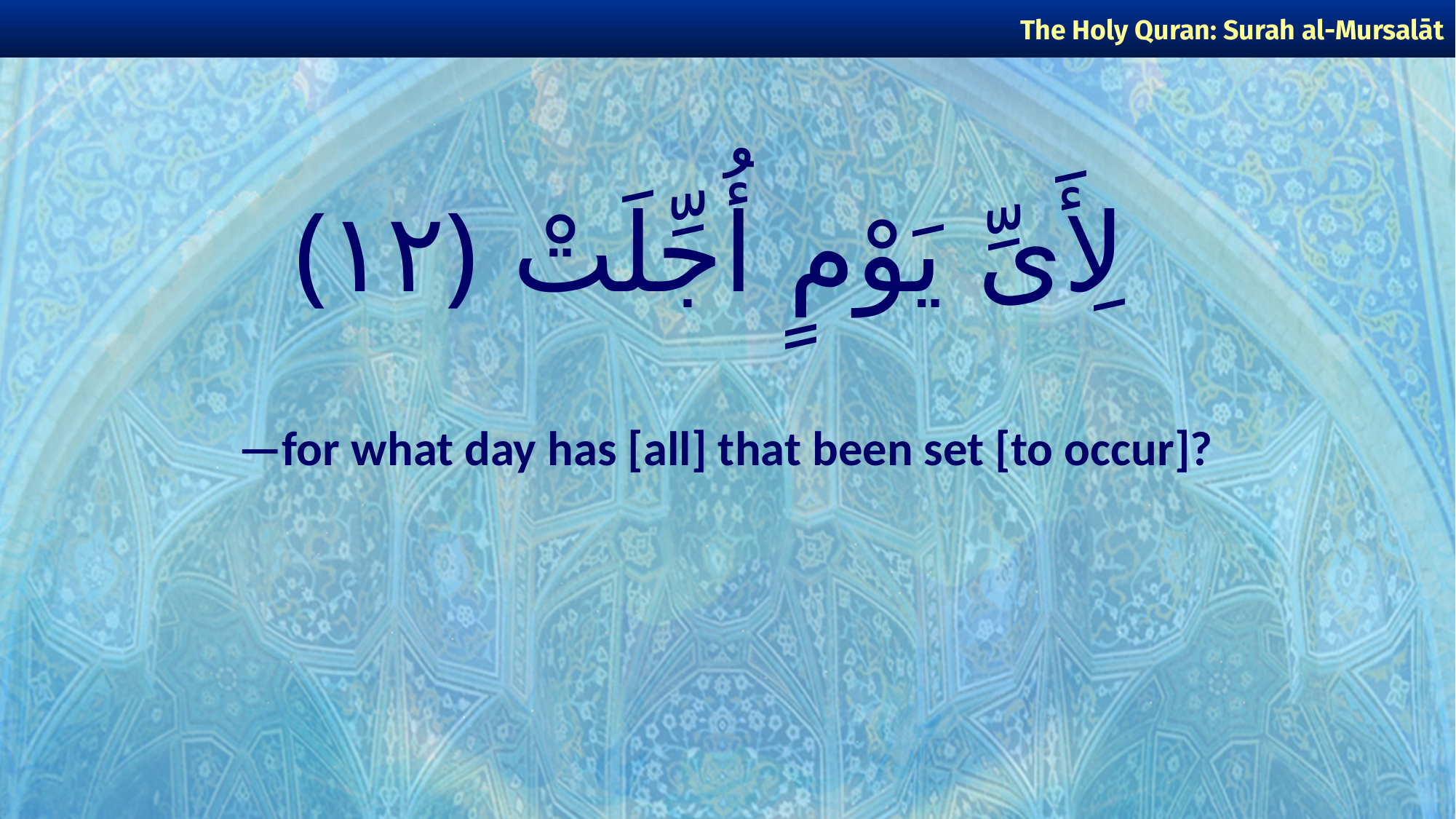

The Holy Quran: Surah al-Mursalāt
# لِأَىِّ يَوْمٍ أُجِّلَتْ ﴿١٢﴾
—for what day has [all] that been set [to occur]?